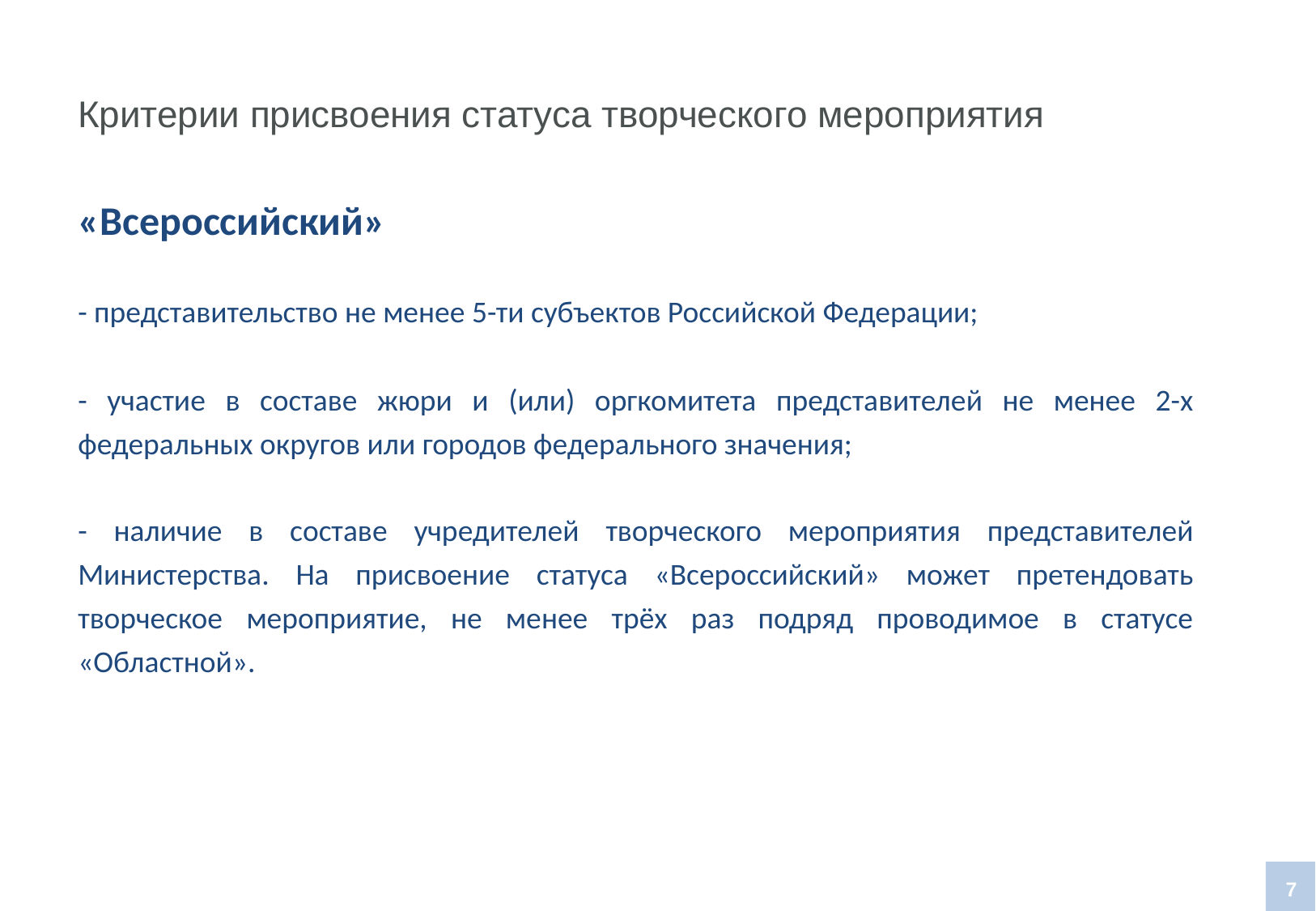

# Критерии присвоения статуса творческого мероприятия
«Всероссийский»

- представительство не менее 5-ти субъектов Российской Федерации;

- участие в составе жюри и (или) оргкомитета представителей не менее 2-х федеральных округов или городов федерального значения;

- наличие в составе учредителей творческого мероприятия представителей Министерства. На присвоение статуса «Всероссийский» может претендовать творческое мероприятие, не менее трёх раз подряд проводимое в статусе «Областной».

7